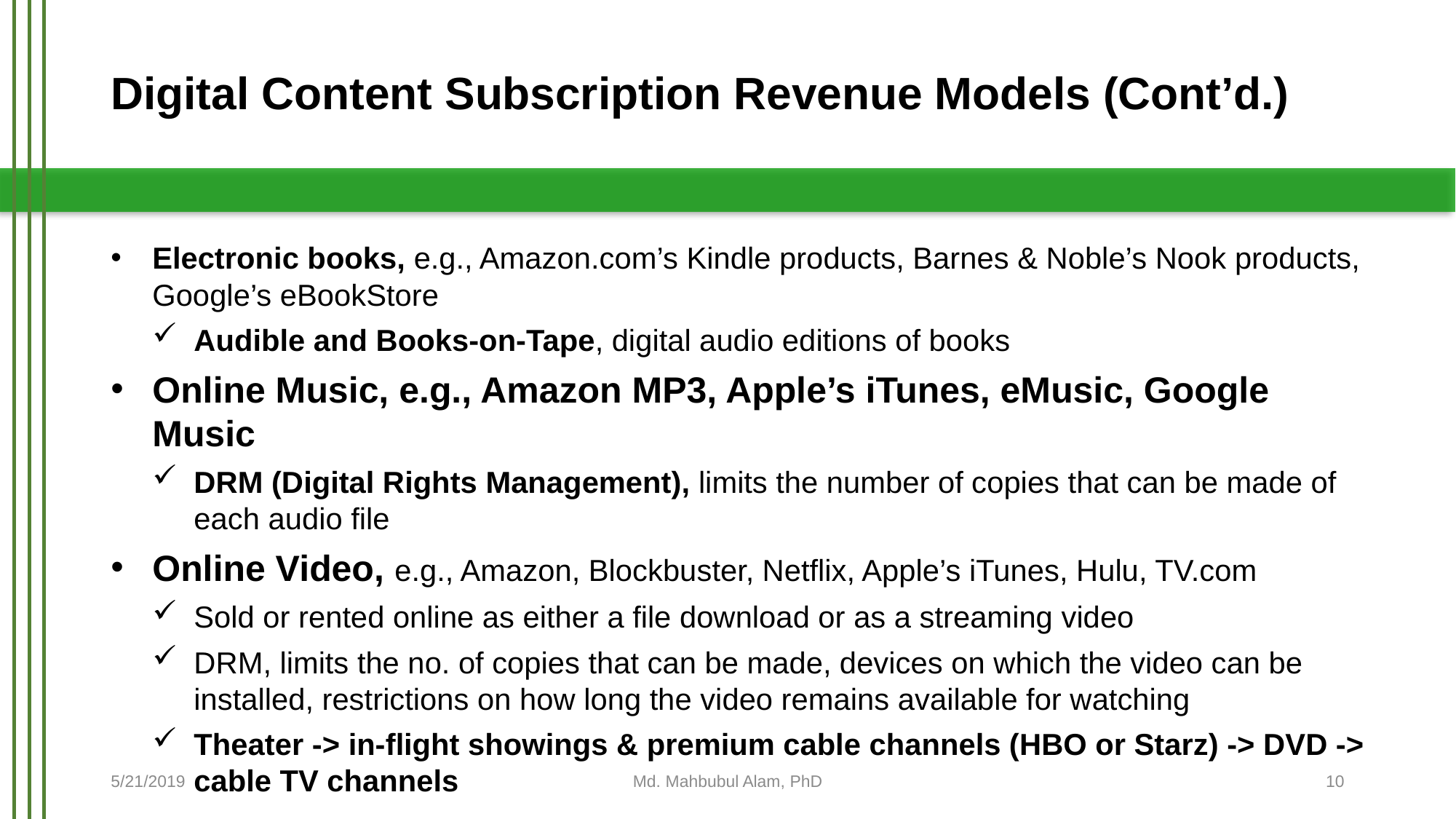

# Digital Content Subscription Revenue Models (Cont’d.)
Electronic books, e.g., Amazon.com’s Kindle products, Barnes & Noble’s Nook products, Google’s eBookStore
Audible and Books-on-Tape, digital audio editions of books
Online Music, e.g., Amazon MP3, Apple’s iTunes, eMusic, Google Music
DRM (Digital Rights Management), limits the number of copies that can be made of each audio file
Online Video, e.g., Amazon, Blockbuster, Netflix, Apple’s iTunes, Hulu, TV.com
Sold or rented online as either a file download or as a streaming video
DRM, limits the no. of copies that can be made, devices on which the video can be installed, restrictions on how long the video remains available for watching
Theater -> in-flight showings & premium cable channels (HBO or Starz) -> DVD -> cable TV channels

5/21/2019
Md. Mahbubul Alam, PhD
10